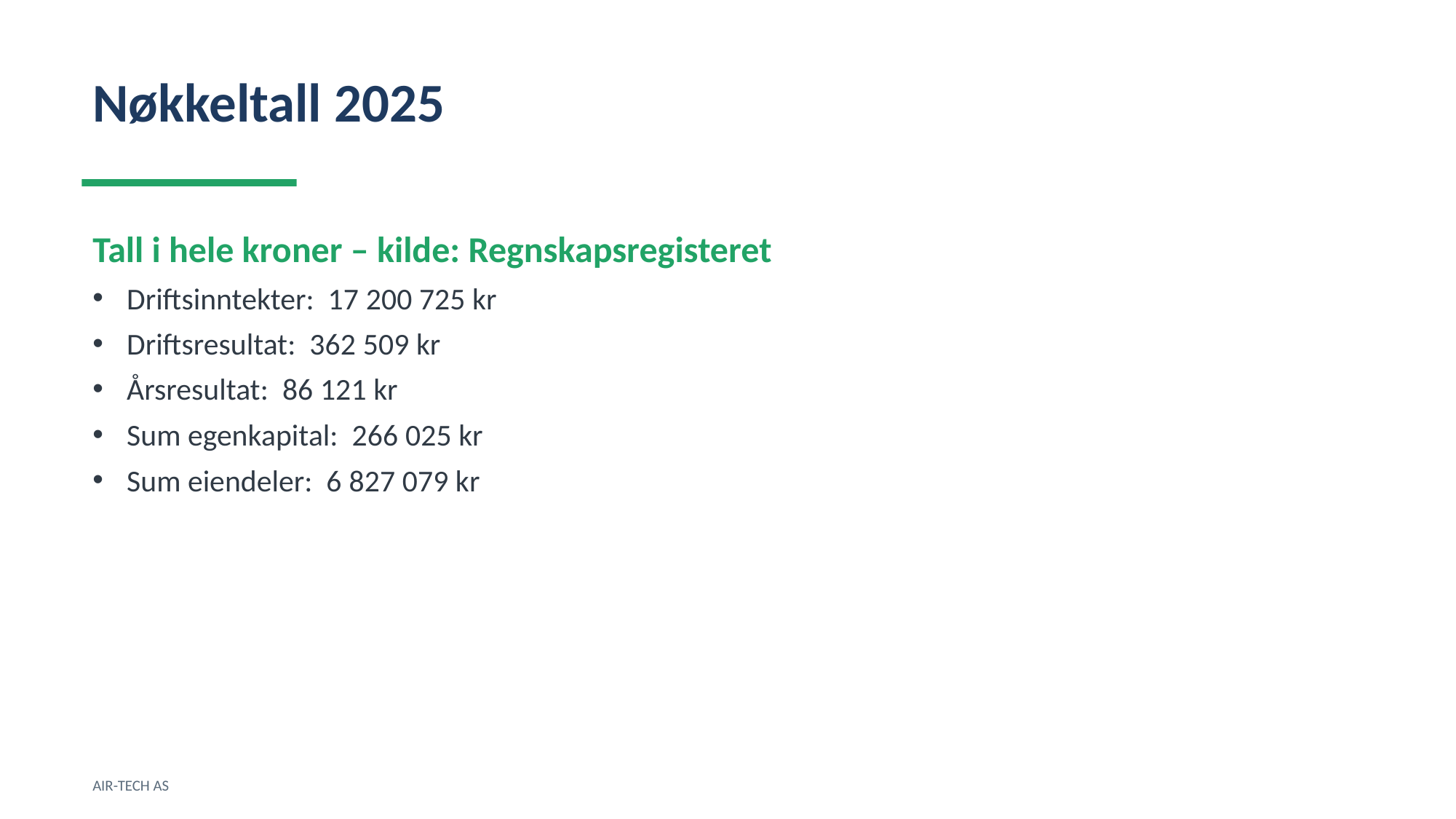

Nøkkeltall 2025

Tall i hele kroner – kilde: Regnskapsregisteret
Driftsinntekter:  17 200 725 kr
Driftsresultat:  362 509 kr
Årsresultat:  86 121 kr
Sum egenkapital:  266 025 kr
Sum eiendeler:  6 827 079 kr
AIR-TECH AS